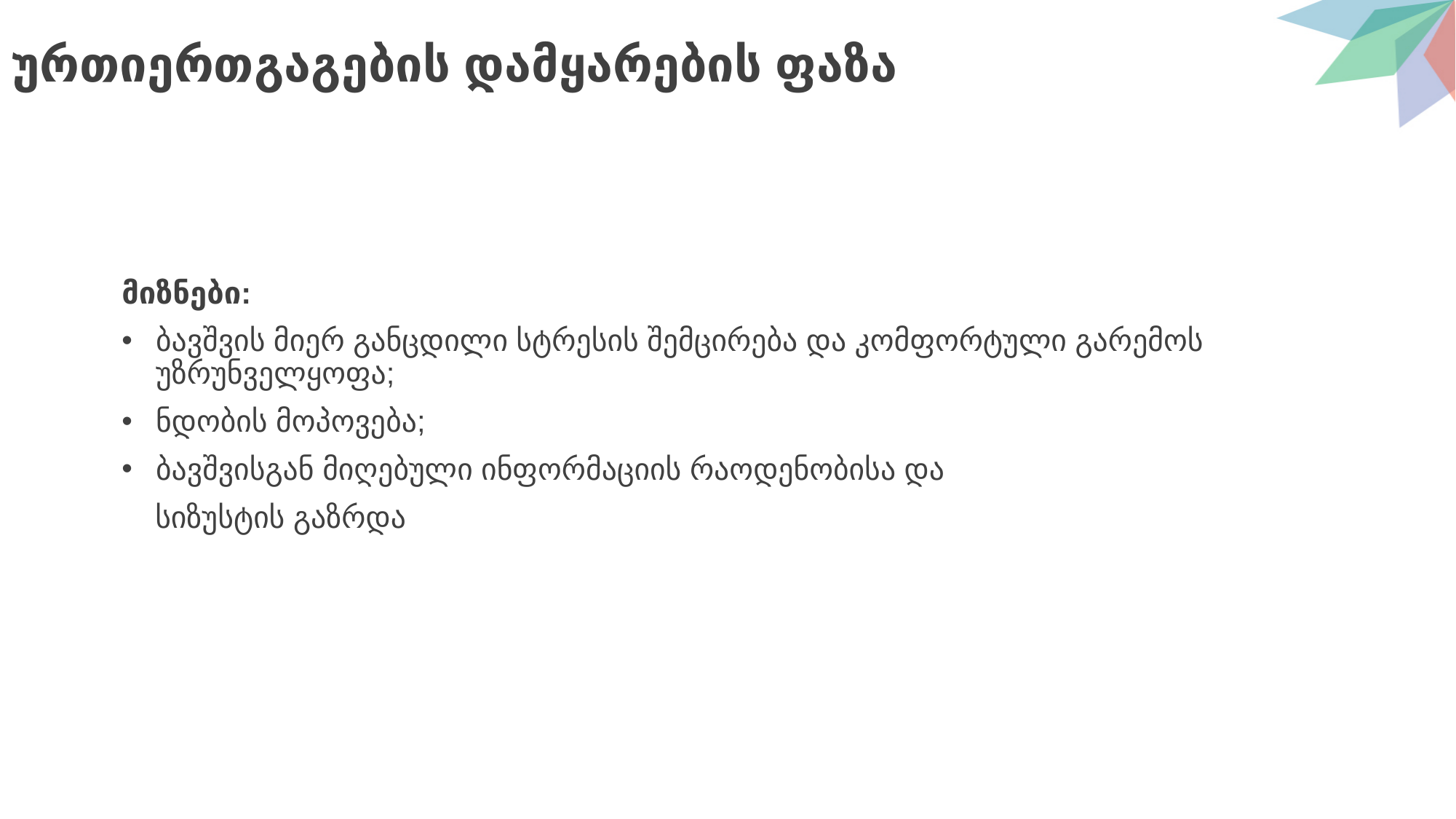

# ურთიერთგაგების დამყარების ფაზა
მიზნები:
ბავშვის მიერ განცდილი სტრესის შემცირება და კომფორტული გარემოს უზრუნველყოფა;
ნდობის მოპოვება;
ბავშვისგან მიღებული ინფორმაციის რაოდენობისა და
    სიზუსტის გაზრდა